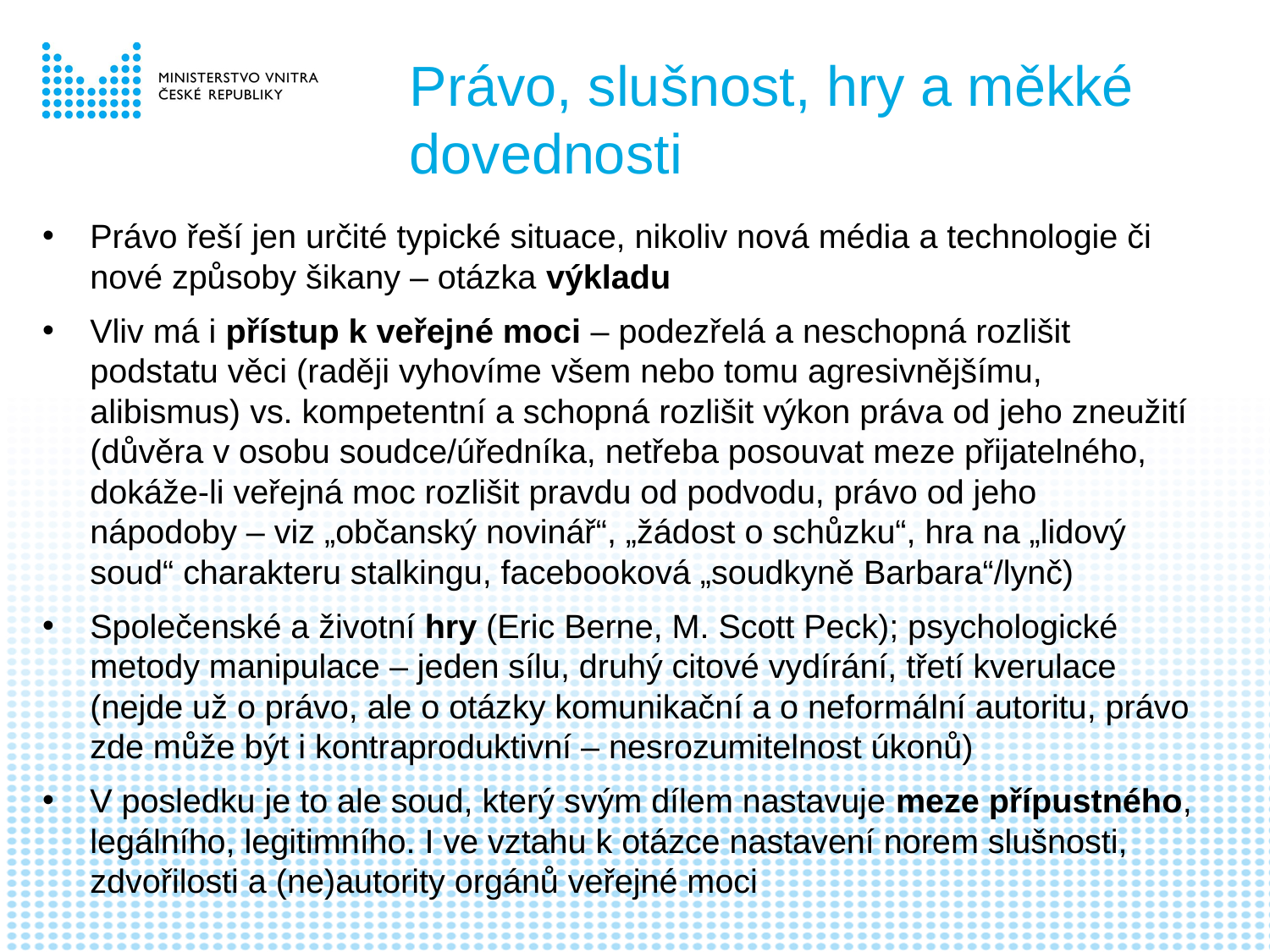

# Právo, slušnost, hry a měkké dovednosti
Právo řeší jen určité typické situace, nikoliv nová média a technologie či nové způsoby šikany – otázka výkladu
Vliv má i přístup k veřejné moci – podezřelá a neschopná rozlišit podstatu věci (raději vyhovíme všem nebo tomu agresivnějšímu, alibismus) vs. kompetentní a schopná rozlišit výkon práva od jeho zneužití (důvěra v osobu soudce/úředníka, netřeba posouvat meze přijatelného, dokáže-li veřejná moc rozlišit pravdu od podvodu, právo od jeho nápodoby – viz „občanský novinář“, „žádost o schůzku“, hra na „lidový soud“ charakteru stalkingu, facebooková „soudkyně Barbara“/lynč)
Společenské a životní hry (Eric Berne, M. Scott Peck); psychologické metody manipulace – jeden sílu, druhý citové vydírání, třetí kverulace (nejde už o právo, ale o otázky komunikační a o neformální autoritu, právo zde může být i kontraproduktivní – nesrozumitelnost úkonů)
V posledku je to ale soud, který svým dílem nastavuje meze přípustného, legálního, legitimního. I ve vztahu k otázce nastavení norem slušnosti, zdvořilosti a (ne)autority orgánů veřejné moci